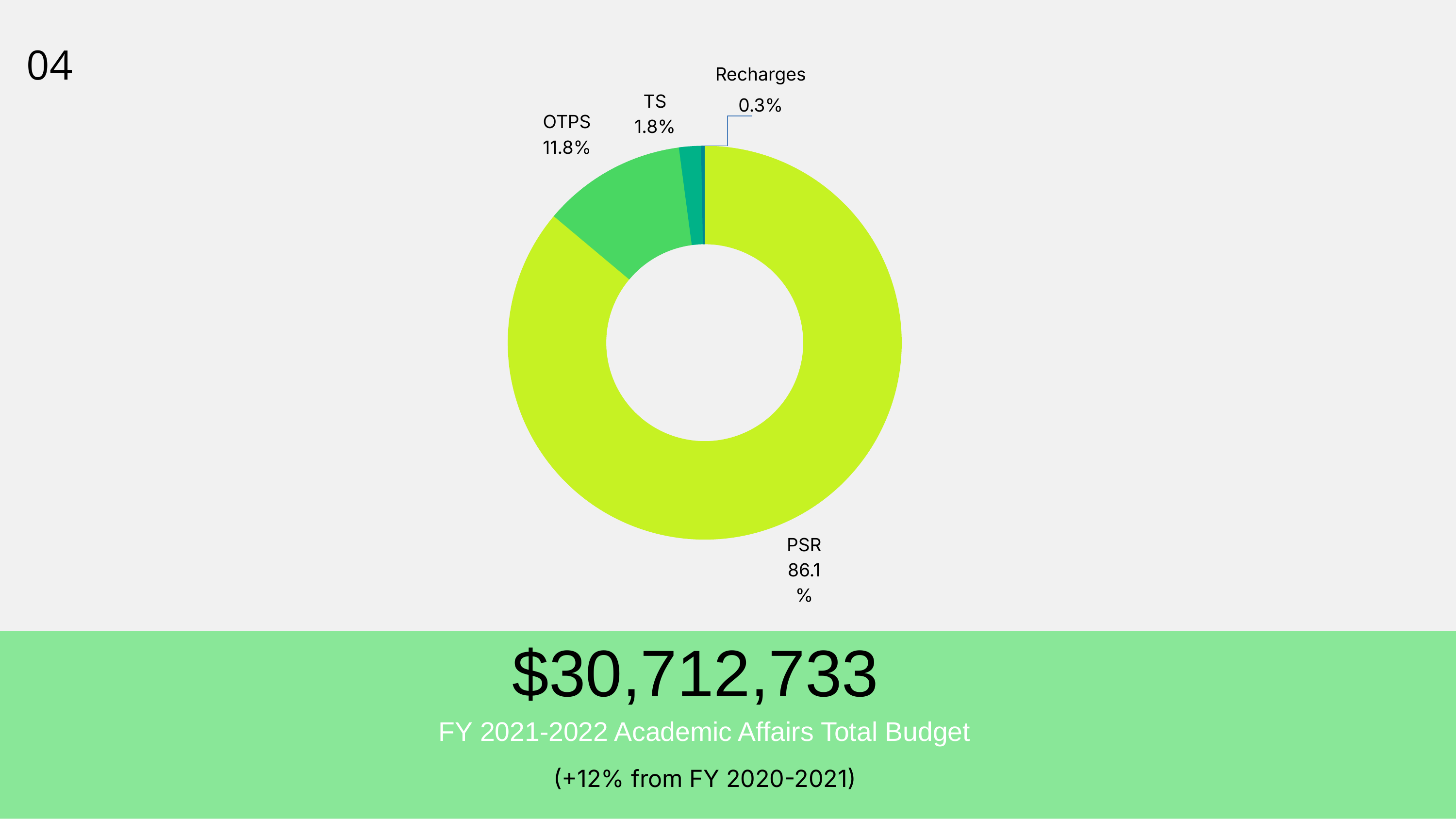

04
Recharges
0.3%
TS
1.8%
OTPS
11.8%

PSR
86.1%

$30,712,733
FY 2021-2022 Academic Affairs Total Budget
(+12% from FY 2020-2021)